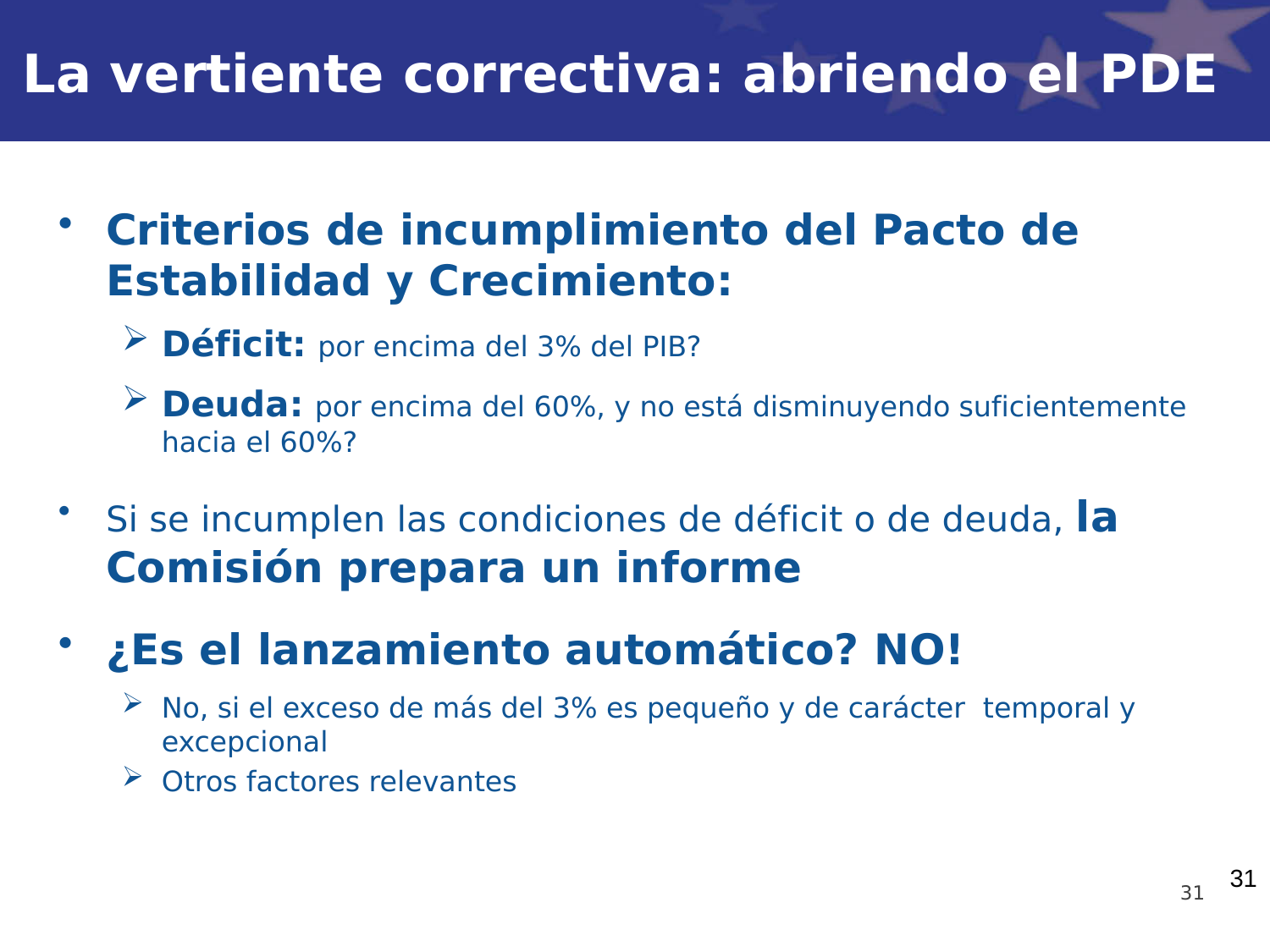

La vertiente correctiva: abriendo el PDE
Criterios de incumplimiento del Pacto de Estabilidad y Crecimiento:
Déficit: por encima del 3% del PIB?
Deuda: por encima del 60%, y no está disminuyendo suficientemente hacia el 60%?
Si se incumplen las condiciones de déficit o de deuda, la Comisión prepara un informe
¿Es el lanzamiento automático? NO!
No, si el exceso de más del 3% es pequeño y de carácter  temporal y excepcional
Otros factores relevantes

31